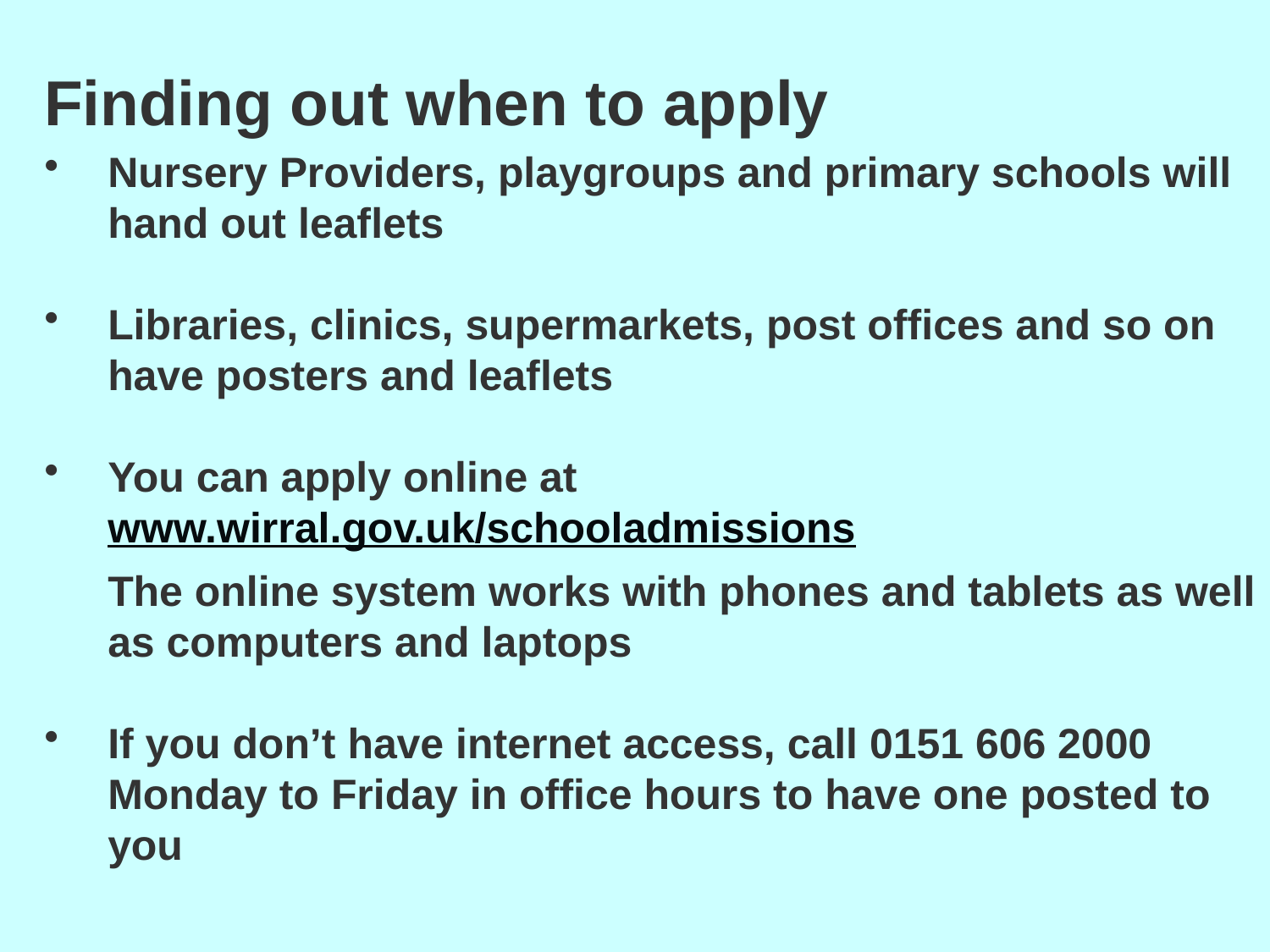

Finding out when to apply
Nursery Providers, playgroups and primary schools will hand out leaflets

Libraries, clinics, supermarkets, post offices and so on have posters and leaflets

You can apply online at 	www.wirral.gov.uk/schooladmissions
	The online system works with phones and tablets as well as computers and laptops

If you don’t have internet access, call 0151 606 2000 Monday to Friday in office hours to have one posted to you